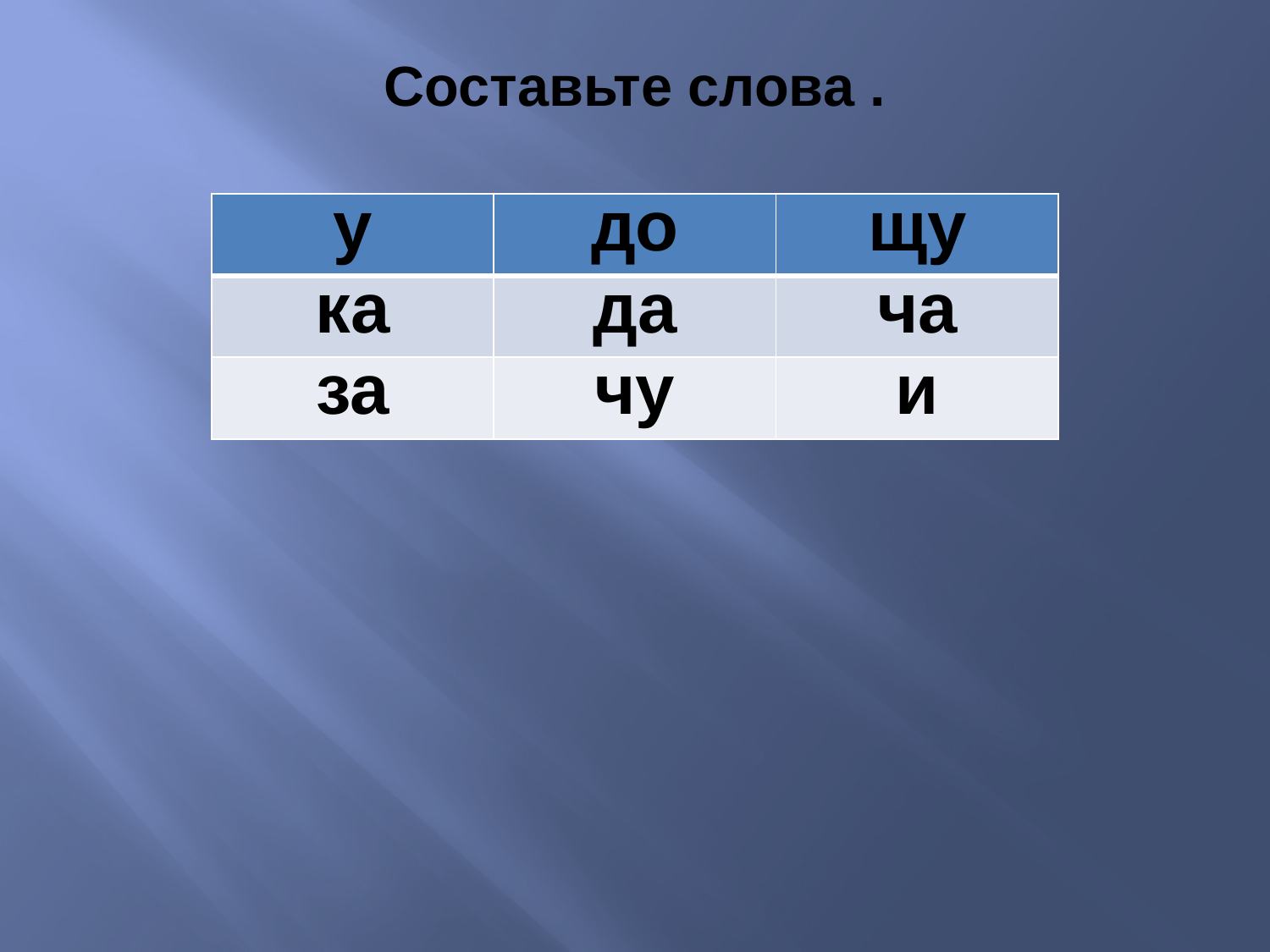

# Составьте слова .
| у | до | щу |
| --- | --- | --- |
| ка | да | ча |
| за | чу | и |